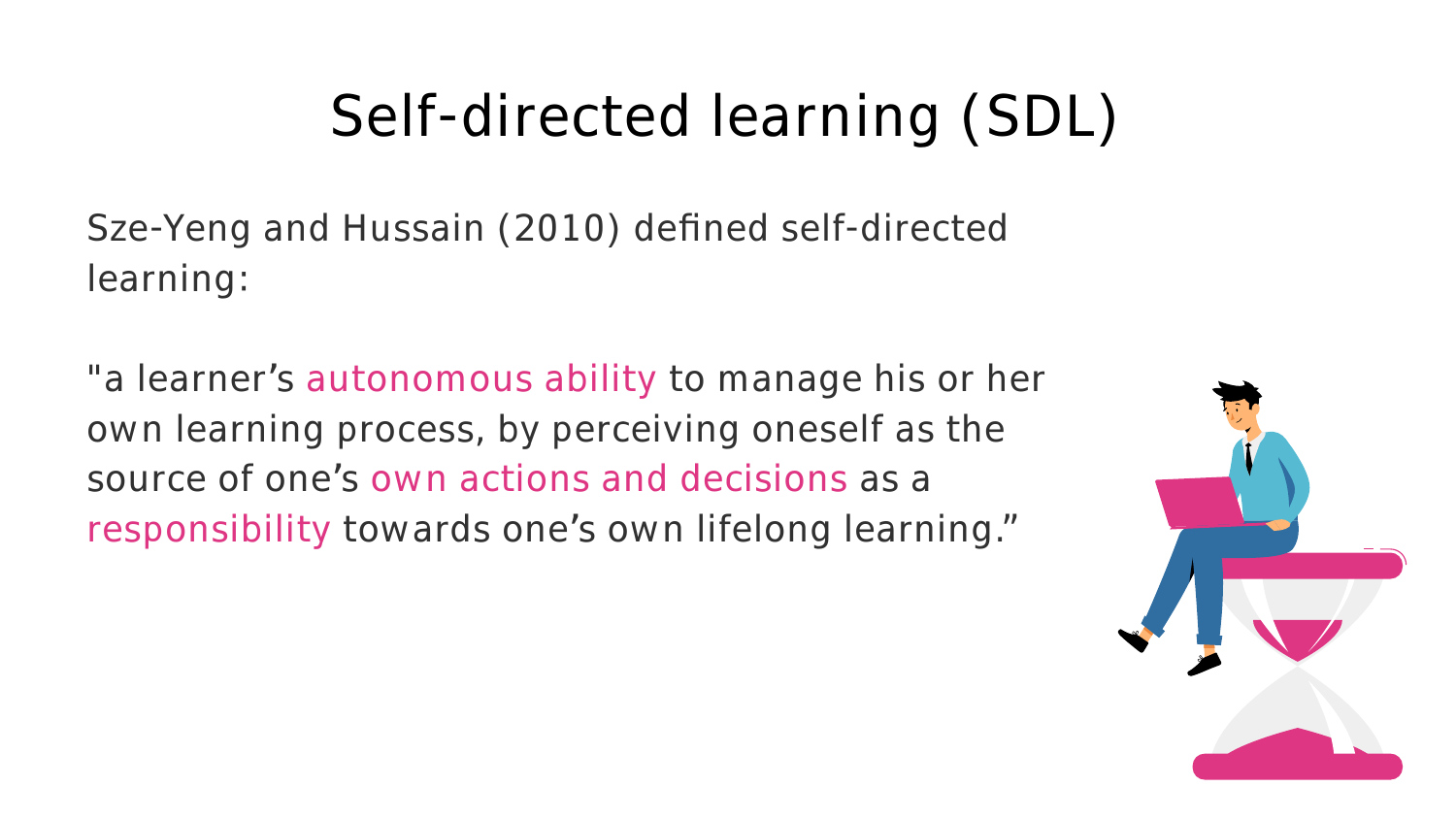

# Self-directed learning (SDL)
Sze-Yeng and Hussain (2010) defined self-directed learning:

"a learner’s autonomous ability to manage his or her own learning process, by perceiving oneself as the source of one’s own actions and decisions as a responsibility towards one’s own lifelong learning.”